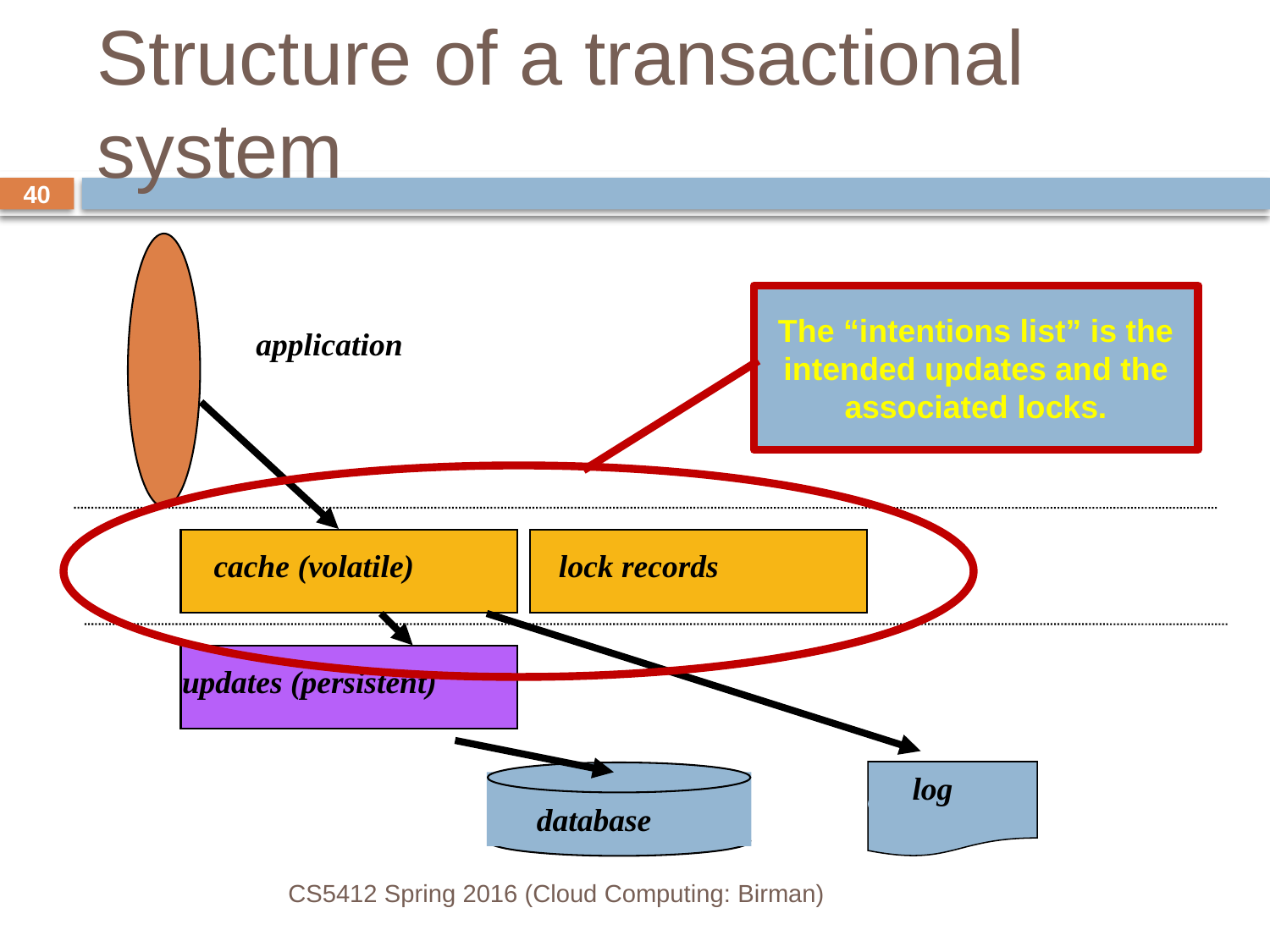

# Structure of a transactional system
40

The “intentions list” is the intended updates and the associated locks.
application

cache (volatile)                  lock records

updates (persistent)

log

  database

CS5412 Spring 2016 (Cloud Computing: Birman)